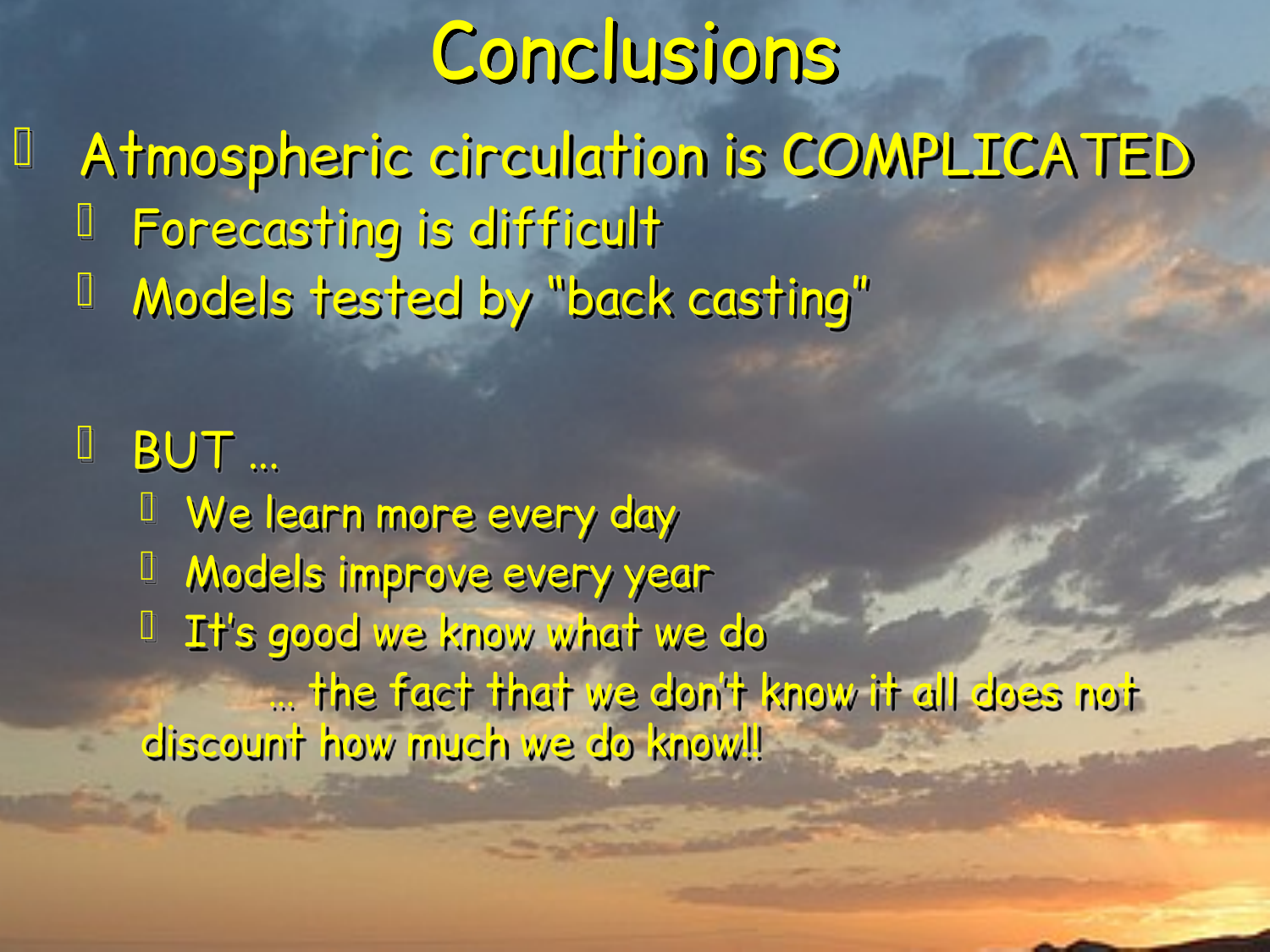

# Conclusions
 Atmospheric circulation is COMPLICATED
 Forecasting is difficult
 Models tested by “back casting”

 BUT …
 We learn more every day
 Models improve every year
 It’s good we know what we do
	… the fact that we don’t know it all does not 	discount how much we do know!!